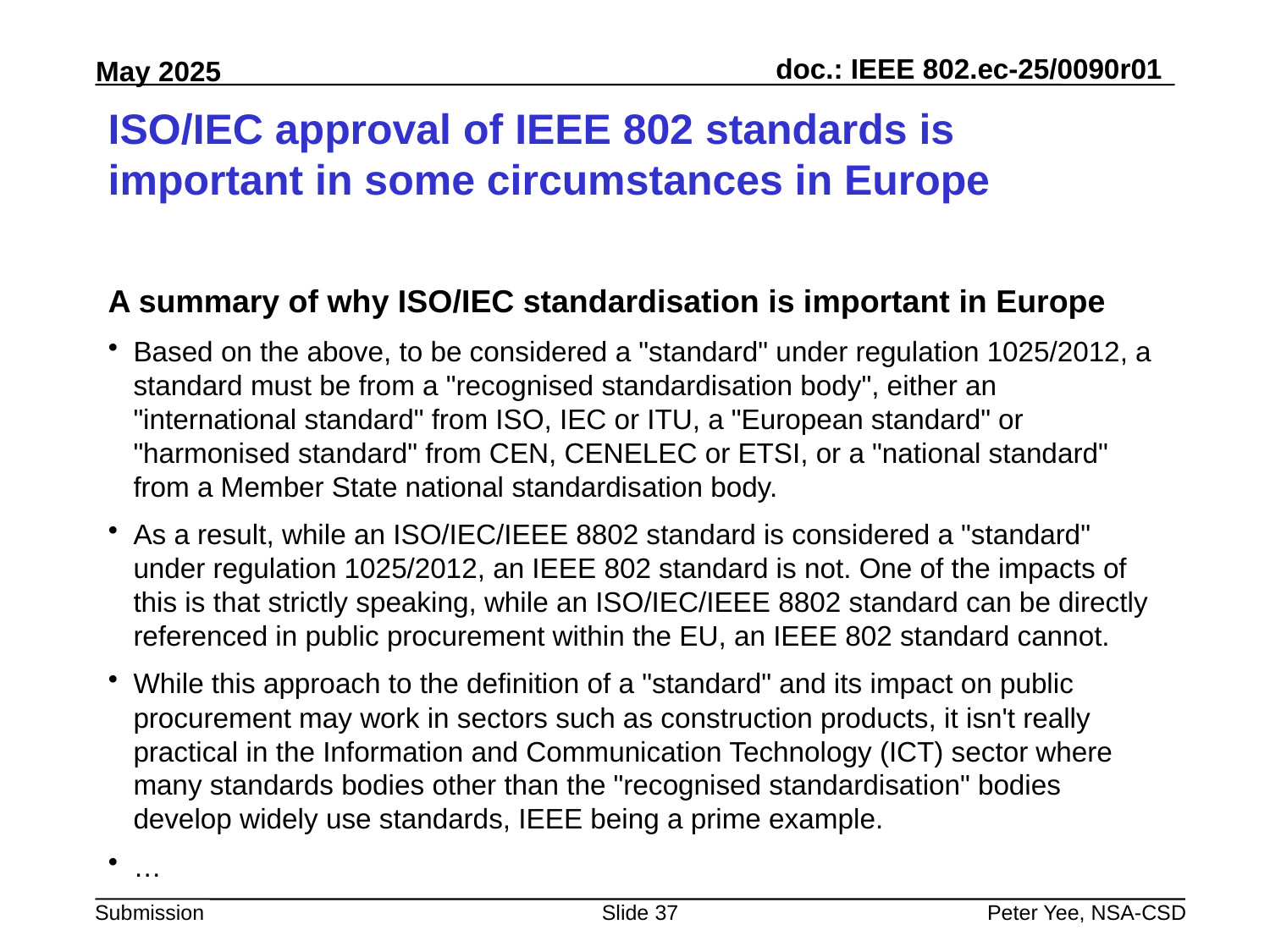

# ISO/IEC approval of IEEE 802 standards is important in some circumstances in Europe
A summary of why ISO/IEC standardisation is important in Europe
Based on the above, to be considered a "standard" under regulation 1025/2012, a standard must be from a "recognised standardisation body", either an "international standard" from ISO, IEC or ITU, a "European standard" or "harmonised standard" from CEN, CENELEC or ETSI, or a "national standard" from a Member State national standardisation body.
As a result, while an ISO/IEC/IEEE 8802 standard is considered a "standard" under regulation 1025/2012, an IEEE 802 standard is not. One of the impacts of this is that strictly speaking, while an ISO/IEC/IEEE 8802 standard can be directly referenced in public procurement within the EU, an IEEE 802 standard cannot.
While this approach to the definition of a "standard" and its impact on public procurement may work in sectors such as construction products, it isn't really practical in the Information and Communication Technology (ICT) sector where many standards bodies other than the "recognised standardisation" bodies develop widely use standards, IEEE being a prime example.
…
Slide 37
Peter Yee, NSA-CSD